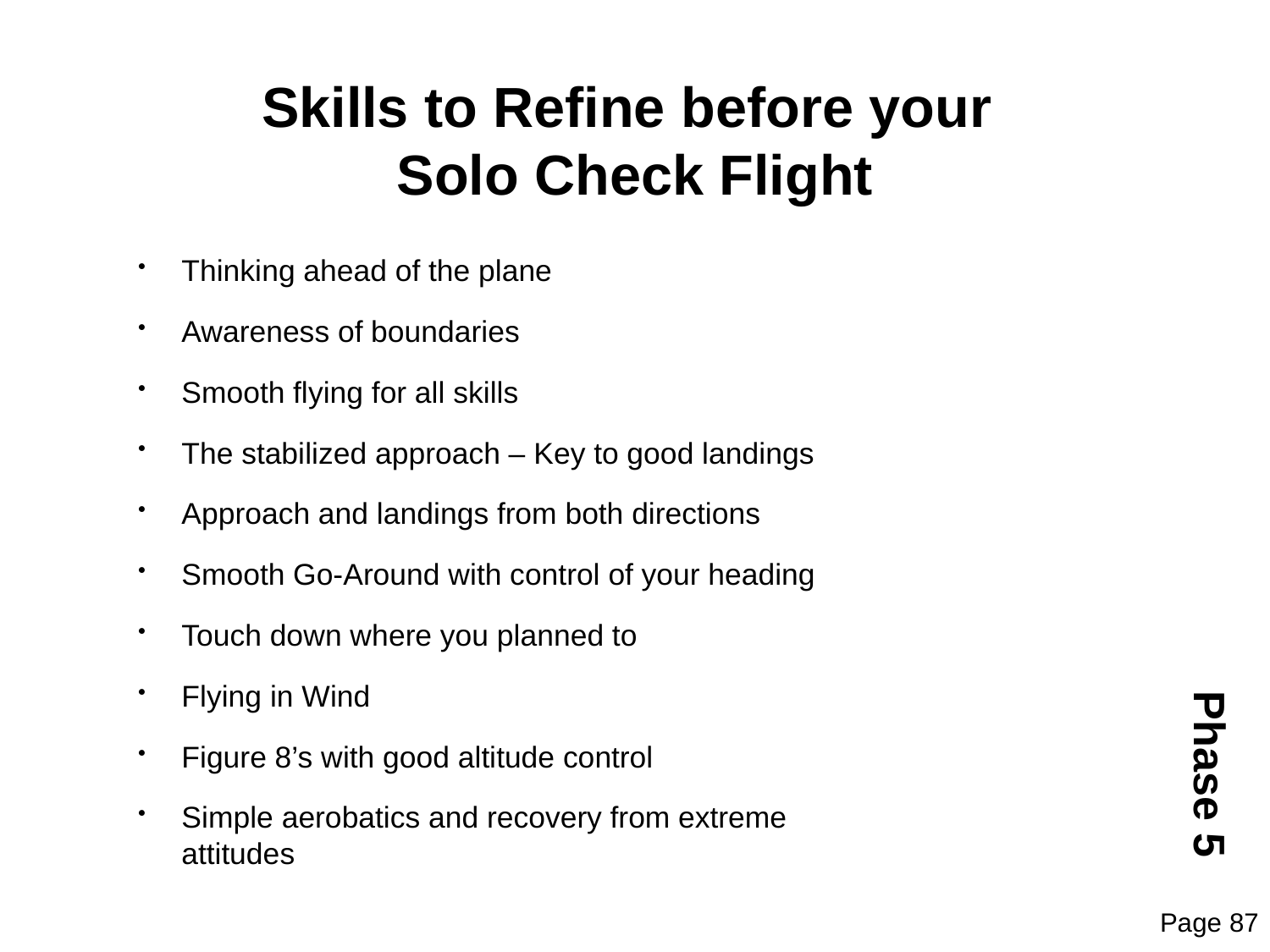

# Skills to Refine before your Solo Check Flight
Thinking ahead of the plane
Awareness of boundaries
Smooth flying for all skills
The stabilized approach – Key to good landings
Approach and landings from both directions
Smooth Go-Around with control of your heading
Touch down where you planned to
Flying in Wind
Figure 8’s with good altitude control
Simple aerobatics and recovery from extreme attitudes
Phase 5
Page 87